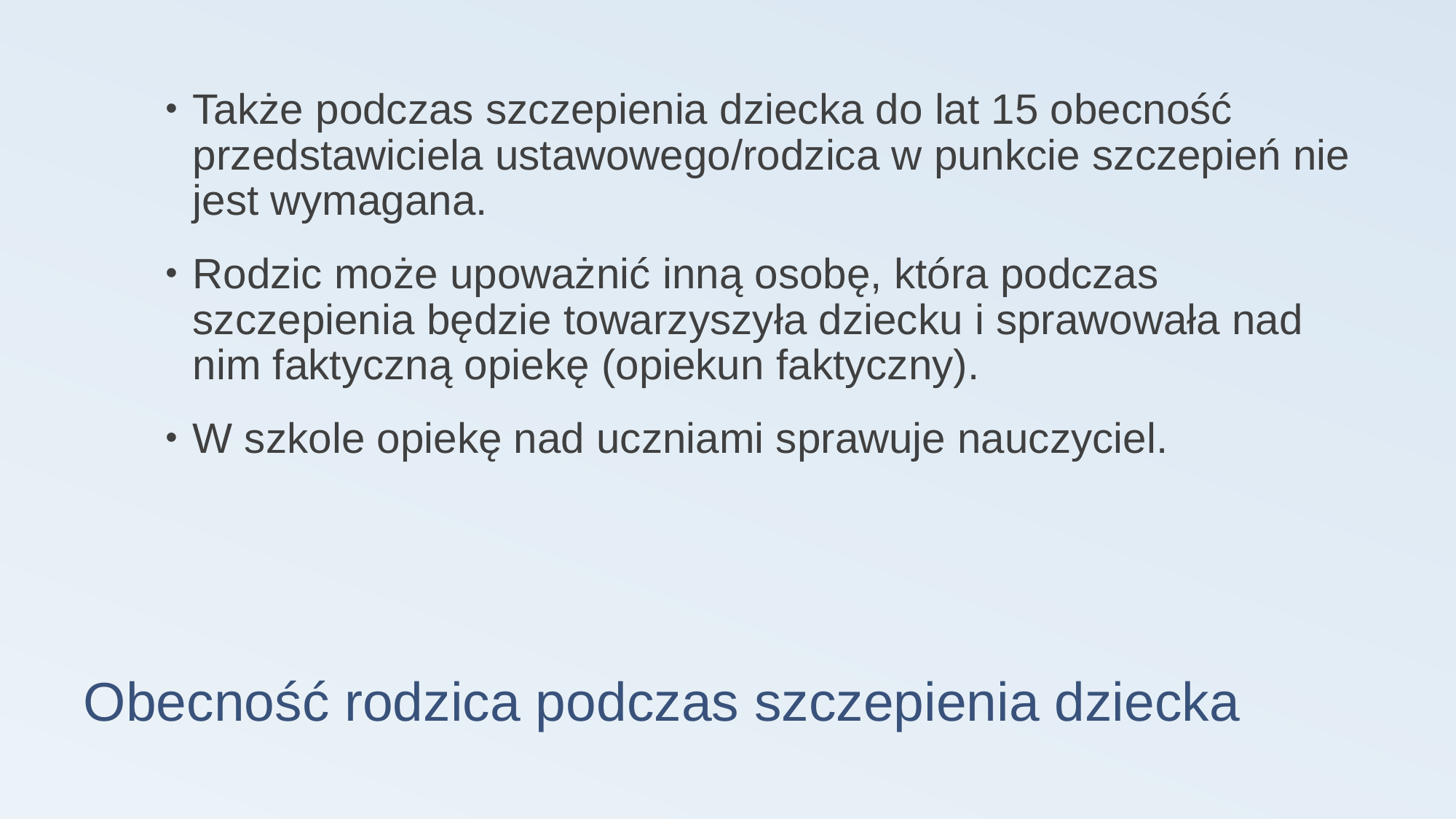

Także podczas szczepienia dziecka do lat 15 obecność przedstawiciela ustawowego/rodzica w punkcie szczepień nie jest wymagana.
Rodzic może upoważnić inną osobę, która podczas szczepienia będzie towarzyszyła dziecku i sprawowała nad nim faktyczną opiekę (opiekun faktyczny).
W szkole opiekę nad uczniami sprawuje nauczyciel.
# Obecność rodzica podczas szczepienia dziecka